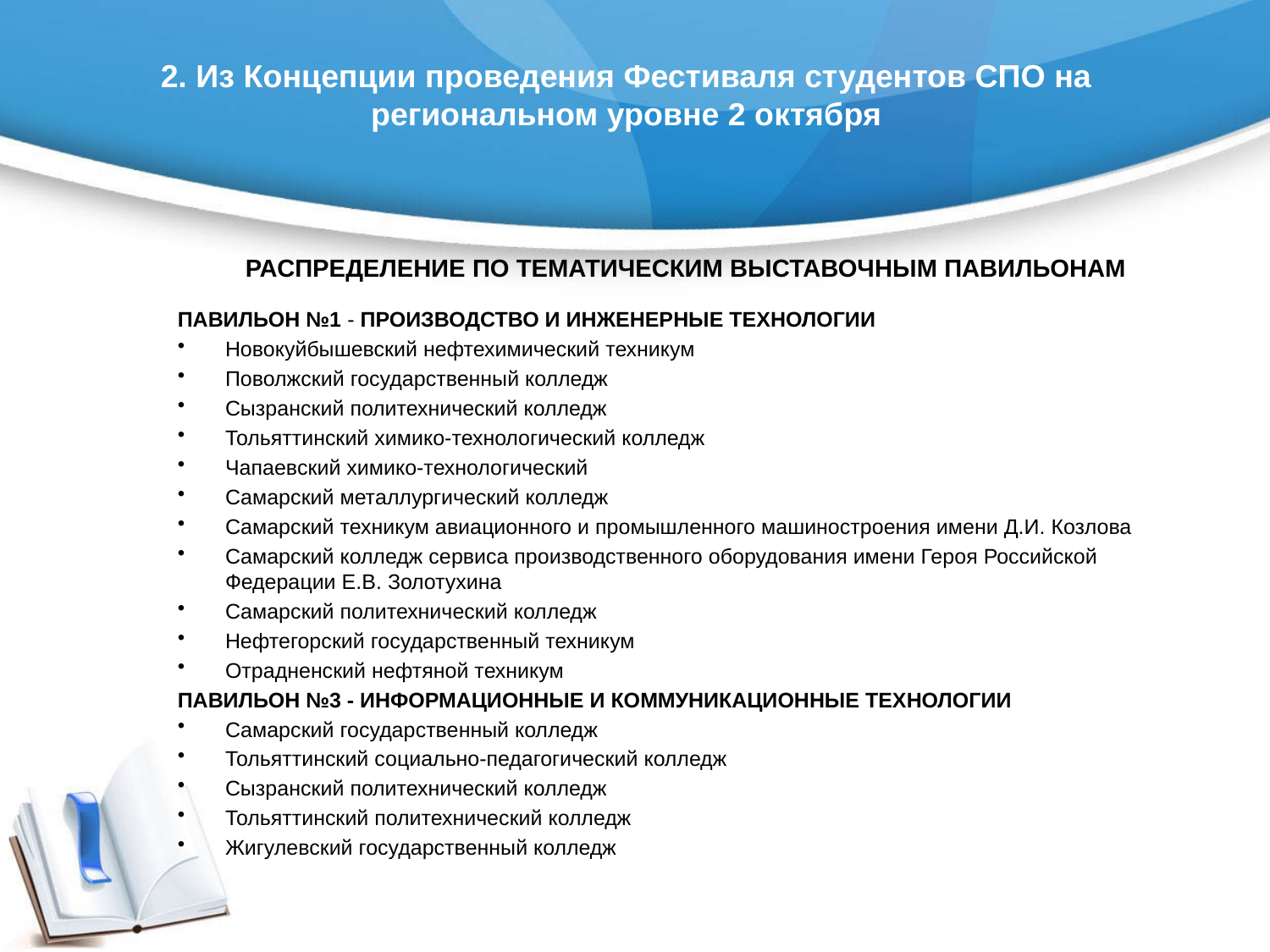

# 2. Из Концепции проведения Фестиваля студентов СПО на региональном уровне 2 октября
РАСПРЕДЕЛЕНИЕ ПО ТЕМАТИЧЕСКИМ ВЫСТАВОЧНЫМ ПАВИЛЬОНАМ

ПАВИЛЬОН №1 - ПРОИЗВОДСТВО И ИНЖЕНЕРНЫЕ ТЕХНОЛОГИИ
Новокуйбышевский нефтехимический техникум
Поволжский государственный колледж
Сызранский политехнический колледж
Тольяттинский химико-технологический колледж
Чапаевский химико-технологический
Самарский металлургический колледж
Самарский техникум авиационного и промышленного машиностроения имени Д.И. Козлова
Самарский колледж сервиса производственного оборудования имени Героя Российской Федерации Е.В. Золотухина
Самарский политехнический колледж
Нефтегорский государственный техникум
Отрадненский нефтяной техникум
ПАВИЛЬОН №3 - ИНФОРМАЦИОННЫЕ И КОММУНИКАЦИОННЫЕ ТЕХНОЛОГИИ
Самарский государственный колледж
Тольяттинский социально-педагогический колледж
Сызранский политехнический колледж
Тольяттинский политехнический колледж
Жигулевский государственный колледж